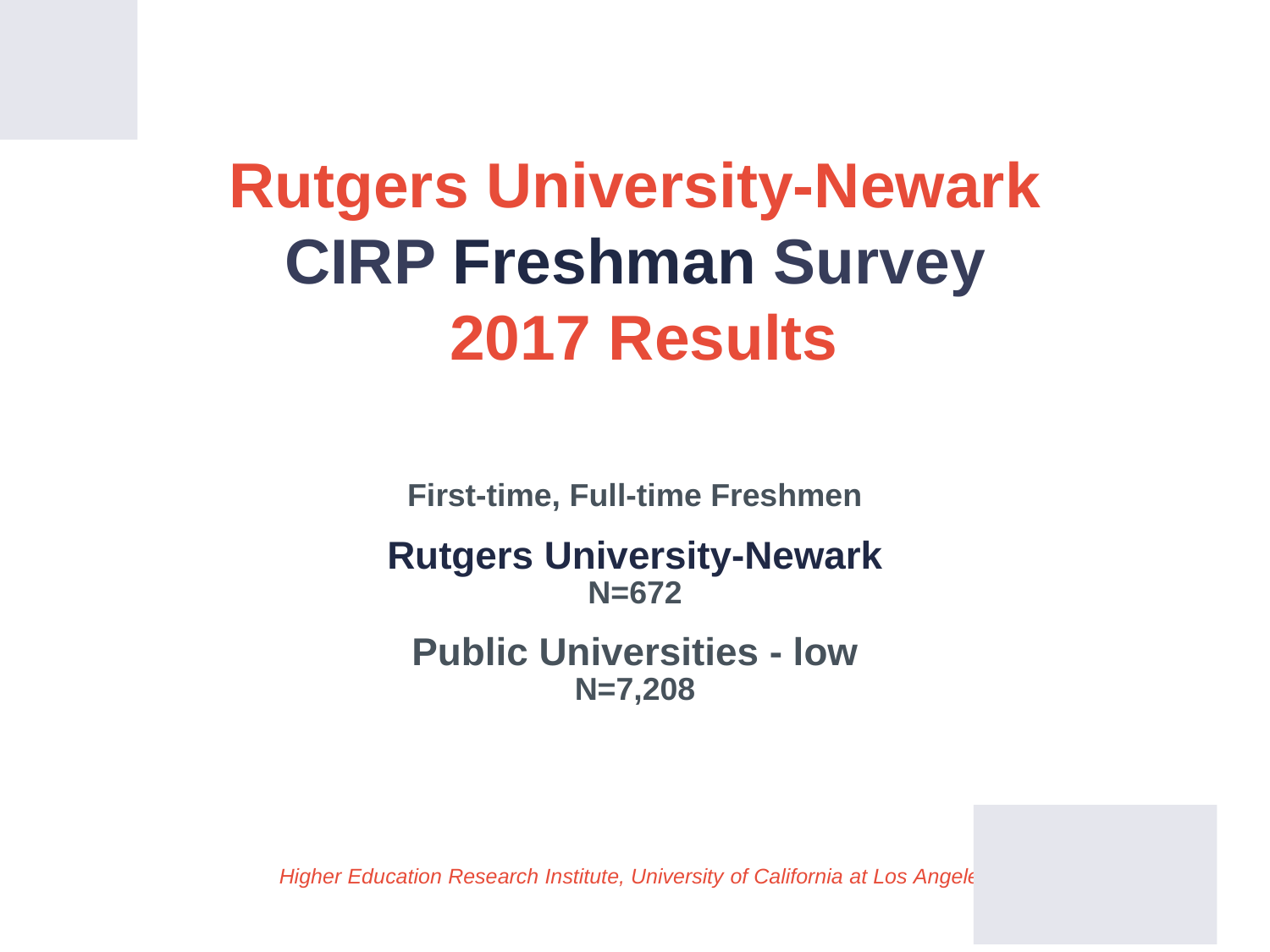

# Rutgers University-Newark CIRP Freshman Survey 2017 Results
First-time, Full-time Freshmen

Rutgers University-Newark
N=672

Public Universities - low
N=7,208

Higher Education Research Institute, University of California at Los Angeles